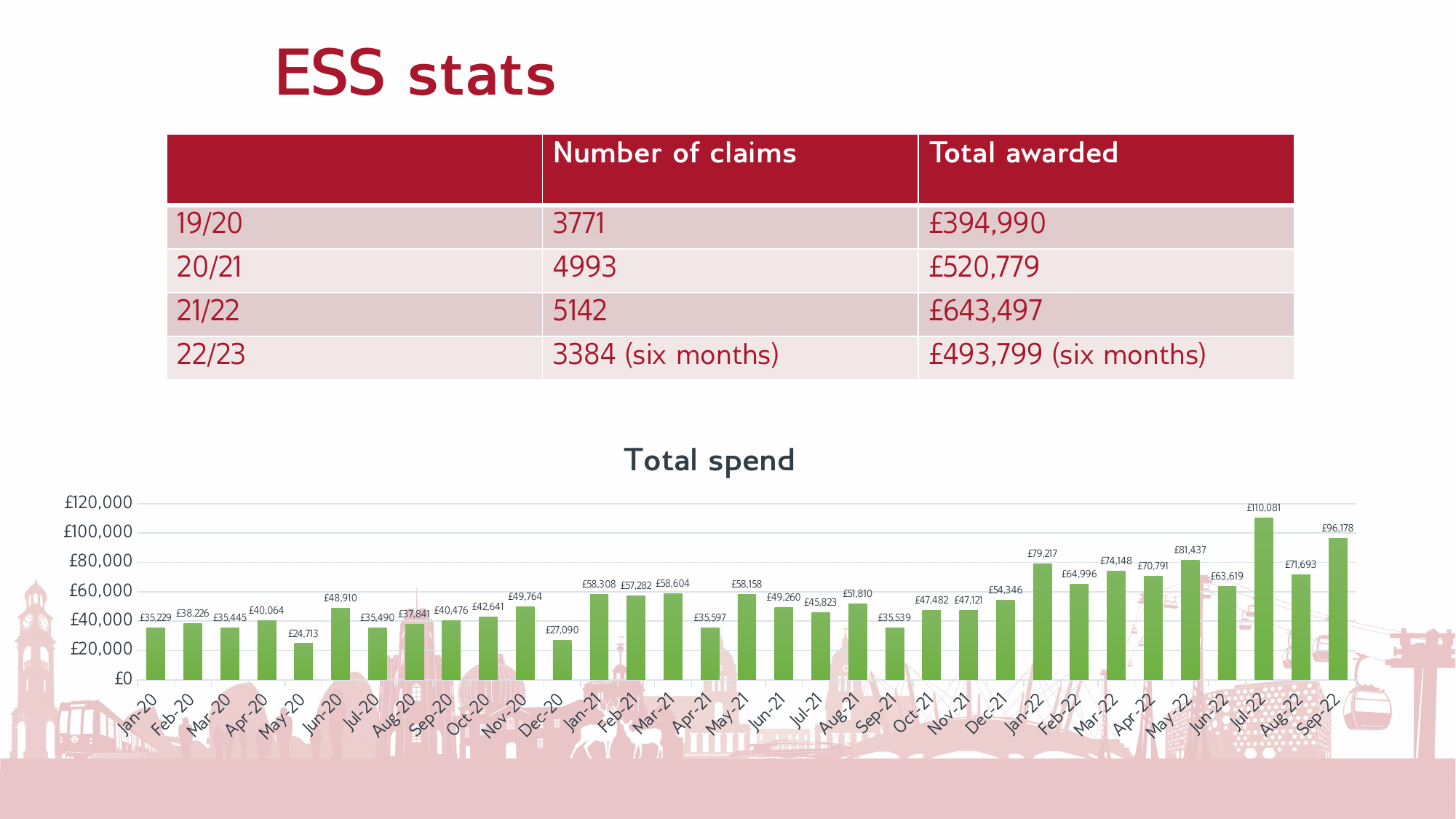

# ESS stats
|  | Number of claims | Total awarded |
| --- | --- | --- |
| 19/20 | 3771 | £394,990 |
| 20/21 | 4993 | £520,779 |
| 21/22 | 5142 | £643,497 |
| 22/23 | 3384 (six months) | £493,799 (six months) |

### Chart:

| Category | Total spend |
|---|---|
| 43831 | 35229.15 |
| 43862 | 38225.87 |
| 43891 | 35445.44 |
| 43922 | 40064.0 |
| 43952 | 24713.29 |
| 43983 | 48910.19 |
| 44013 | 35490.0 |
| 44044 | 37840.5 |
| 44075 | 40476.0 |
| 44105 | 42641.0 |
| 44136 | 49764.0 |
| 44166 | 27089.5 |
| 44197 | 58308.0 |
| 44228 | 57282.0 |
| 44256 | 58604.0 |
| 44287 | 35597.0 |
| 44317 | 58158.0 |
| 44348 | 49260.0 |
| 44378 | 45823.0 |
| 44409 | 51810.0 |
| 44440 | 35539.0 |
| 44470 | 47482.0 |
| 44501 | 47121.0 |
| 44531 | 54346.0 |
| 44562 | 79217.0 |
| 44593 | 64996.0 |
| 44621 | 74148.0 |
| 44652 | 70790.97 |
| 44682 | 81437.0 |
| 44713 | 63619.12999999999 |
| 44743 | 110080.57999999999 |
| 44774 | 71693.00999999998 |
| 44805 | 96178.09 |